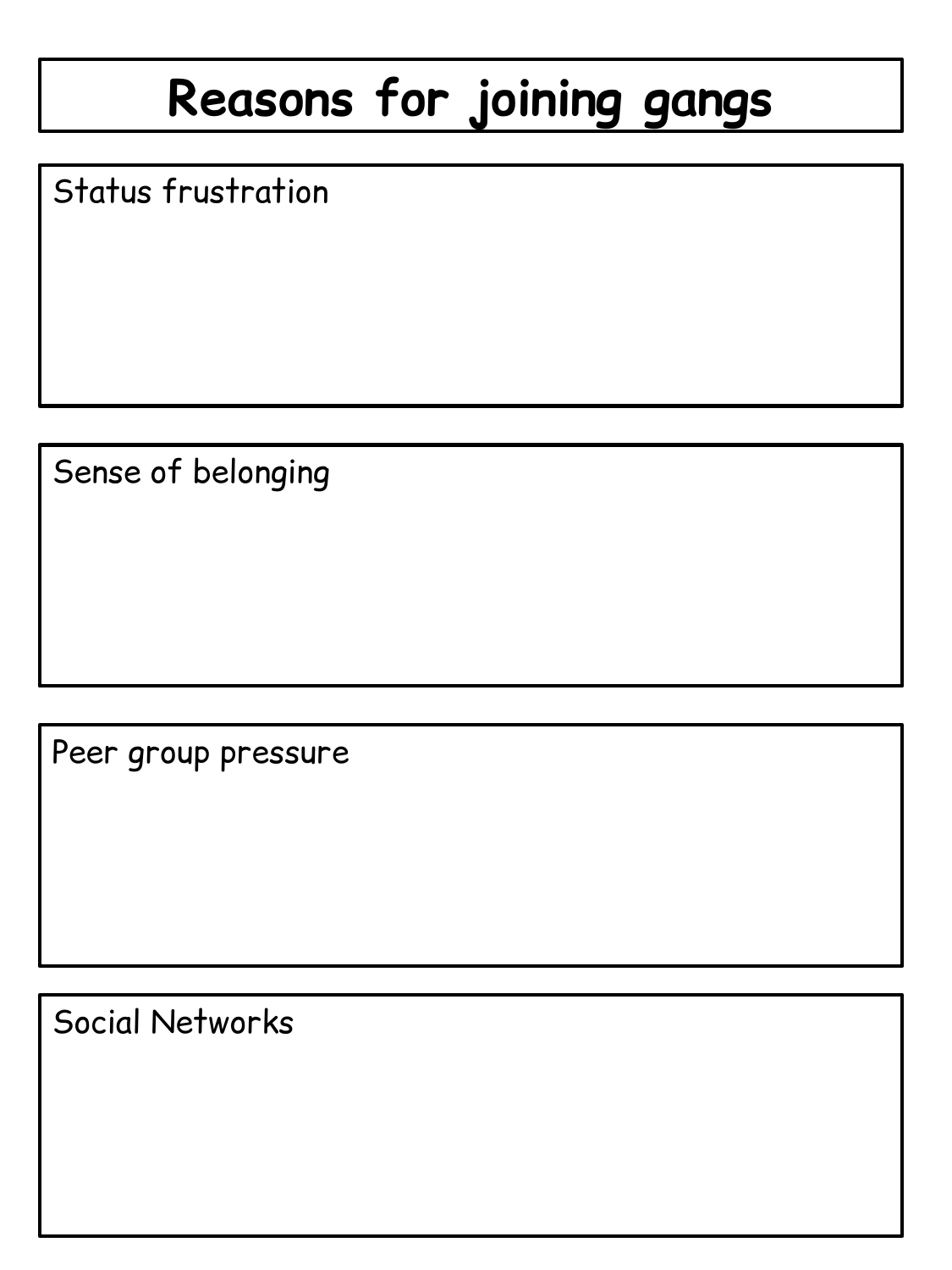

Reasons for joining gangs
Status frustration

Sense of belonging

Peer group pressure

Social Networks